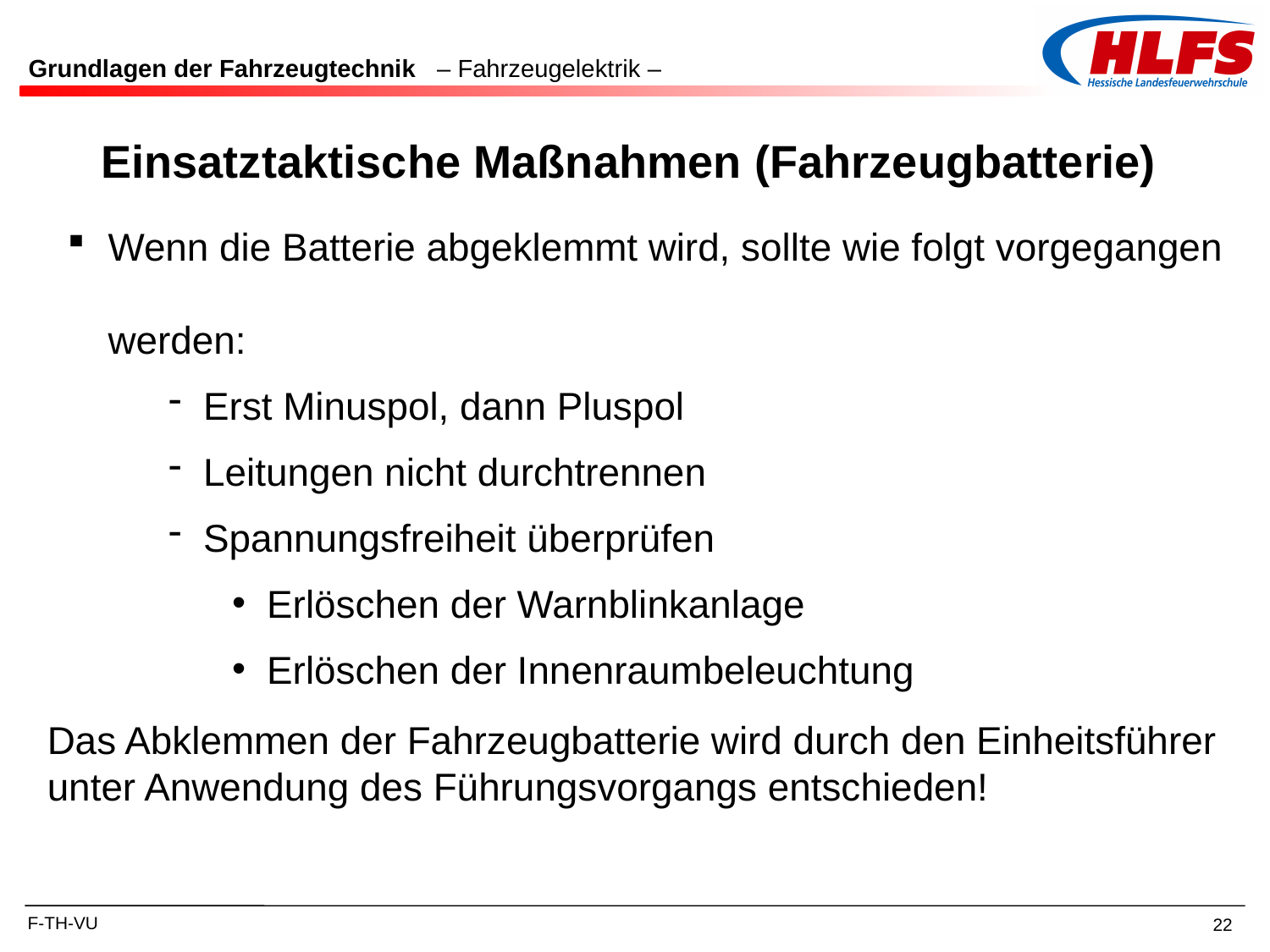

Grundlagen der Fahrzeugtechnik   – Fahrzeugelektrik –

Einsatztaktische Maßnahmen (Fahrzeugbatterie)
 Wenn die Batterie abgeklemmt wird, sollte wie folgt vorgegangen
 werden:
Erst Minuspol, dann Pluspol
Leitungen nicht durchtrennen
Spannungsfreiheit überprüfen
Erlöschen der Warnblinkanlage
Erlöschen der Innenraumbeleuchtung
Das Abklemmen der Fahrzeugbatterie wird durch den Einheitsführer unter Anwendung des Führungsvorgangs entschieden!
F-TH-VU
22